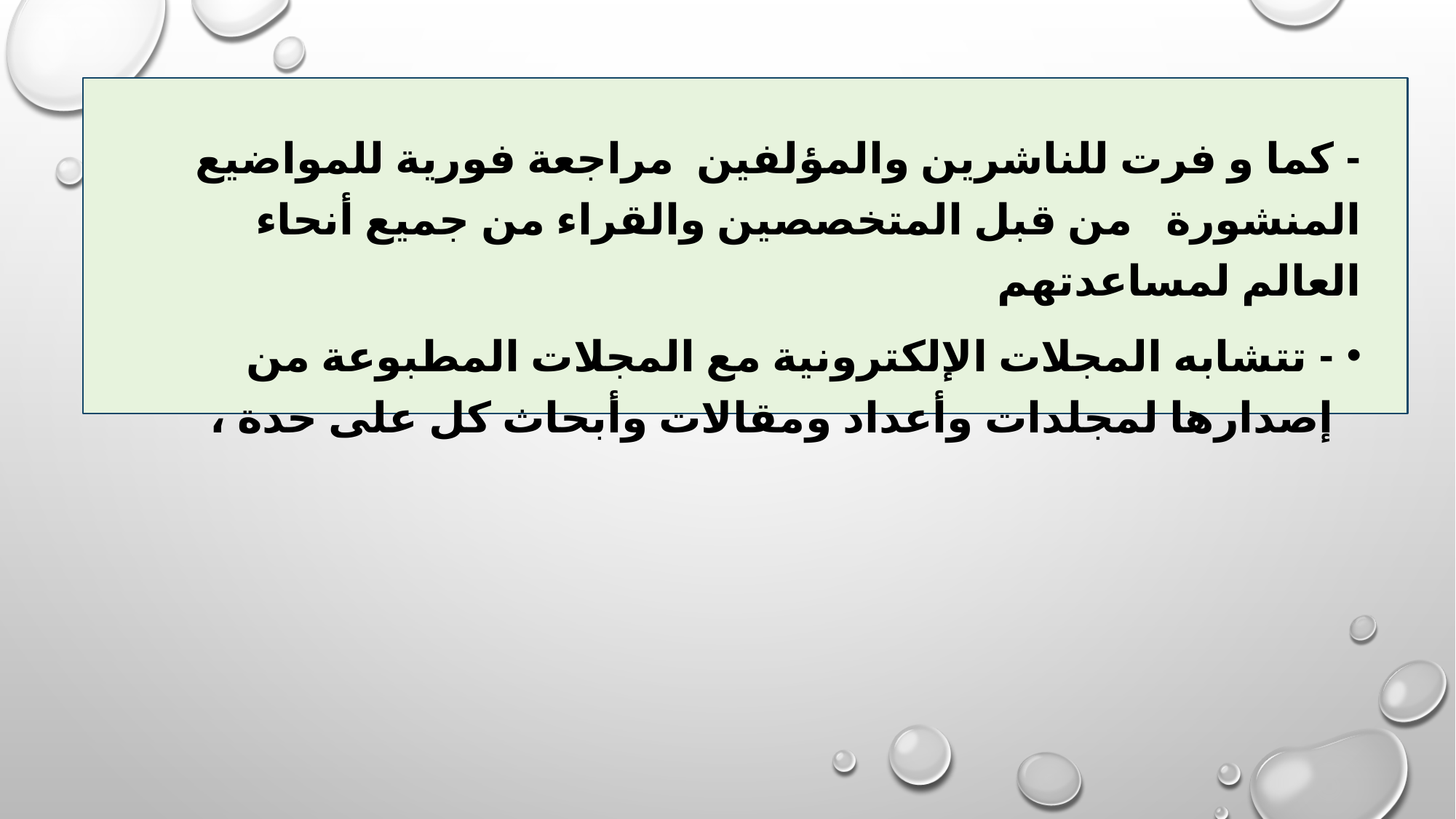

- كما و فرت للناشرين والمؤلفين  مراجعة فورية للمواضيع المنشورة   من قبل المتخصصين والقراء من جميع أنحاء العالم لمساعدتهم
- تتشابه المجلات الإلكترونية مع المجلات المطبوعة من إصدارها لمجلدات وأعداد ومقالات وأبحاث كل على حدة ،